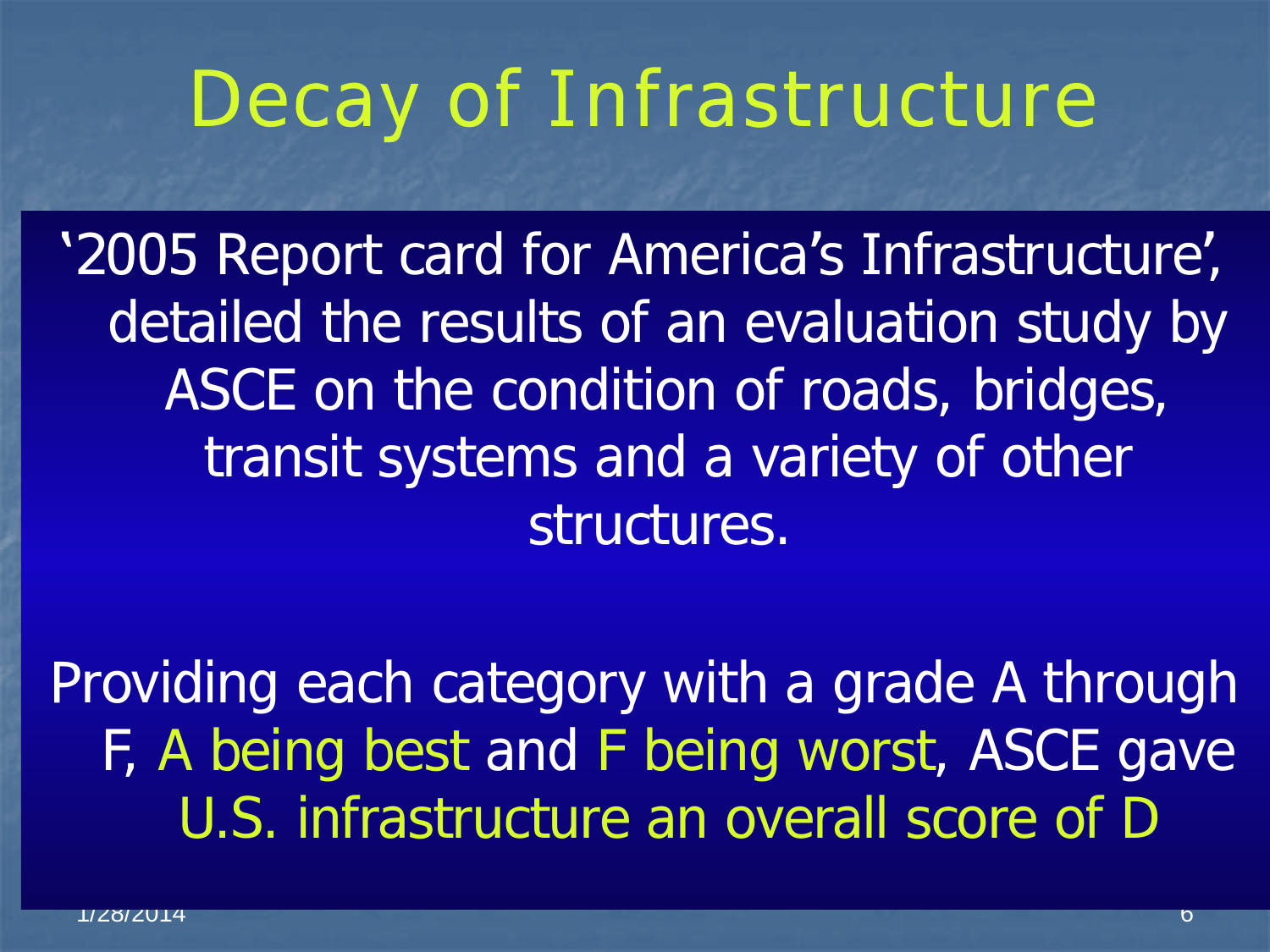

# Decay of Infrastructure
‘2005 Report card for America’s Infrastructure’, detailed the results of an evaluation study by ASCE on the condition of roads, bridges, transit systems and a variety of other structures.

Providing each category with a grade A through F, A being best and F being worst, ASCE gave U.S. infrastructure an overall score of D
1/28/2014
6